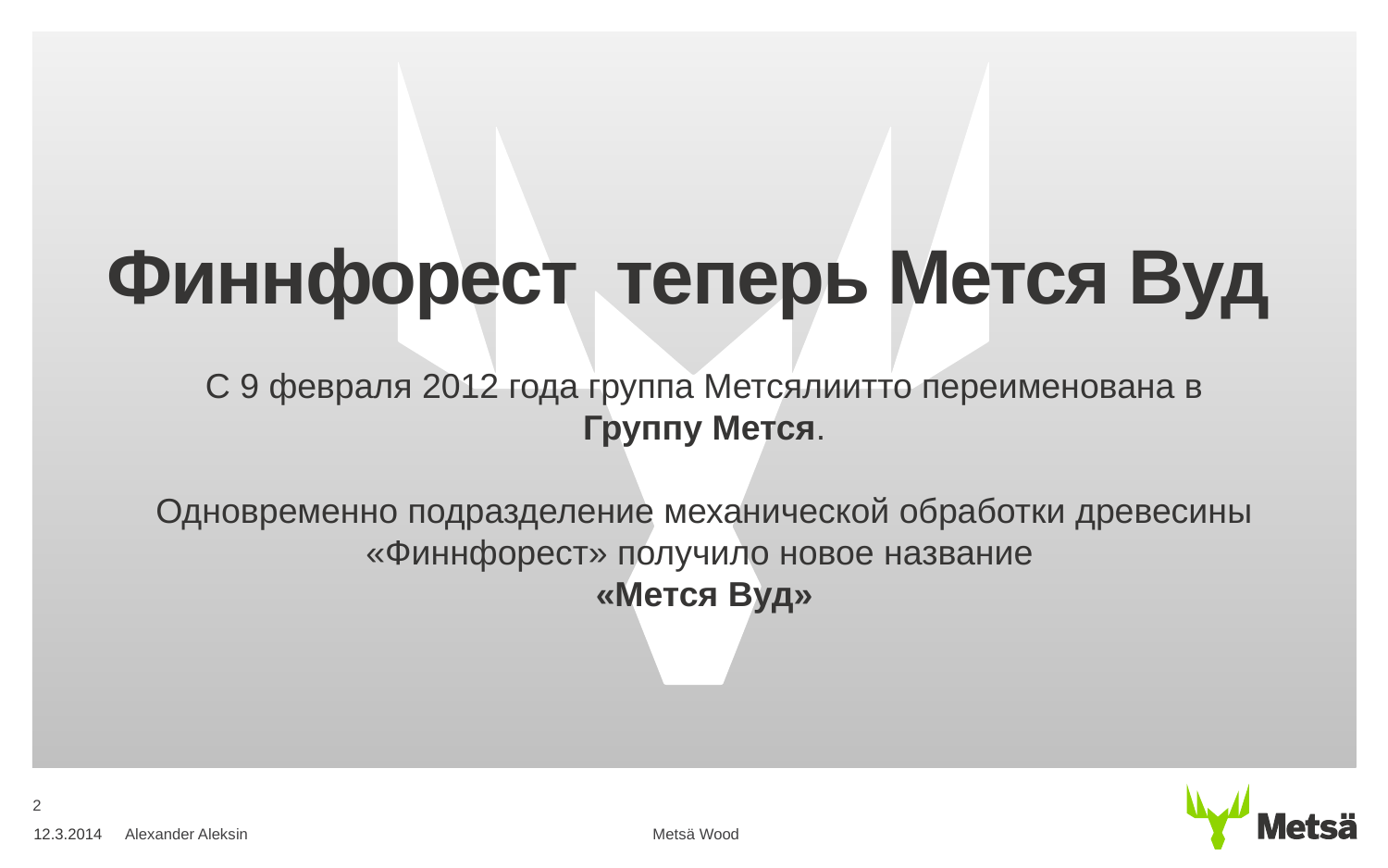

# Финнфорест  теперь Мется Вуд
С 9 февраля 2012 года группа Метсялиитто переименована в Группу Мется.

Одновременно подразделение механической обработки древесины «Финнфорест» получило новое название
«Мется Вуд»
2
12.3.2014

Alexander Aleksin